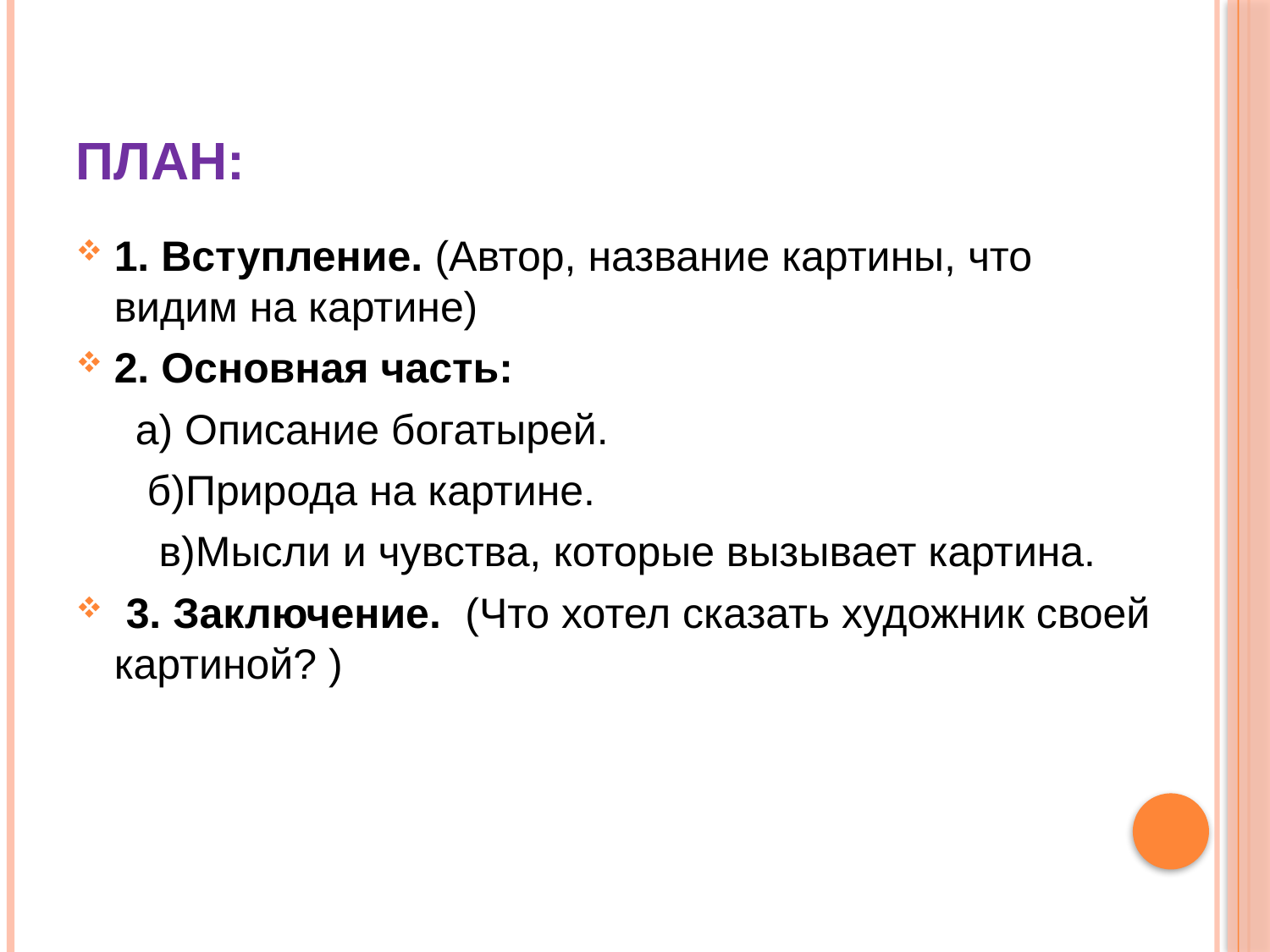

# План:
1. Вступление. (Автор, название картины, что видим на картине)
2. Основная часть:
     а) Описание богатырей.
      б)Природа на картине.
       в)Мысли и чувства, которые вызывает картина.
 3. Заключение.  (Что хотел сказать художник своей картиной? )